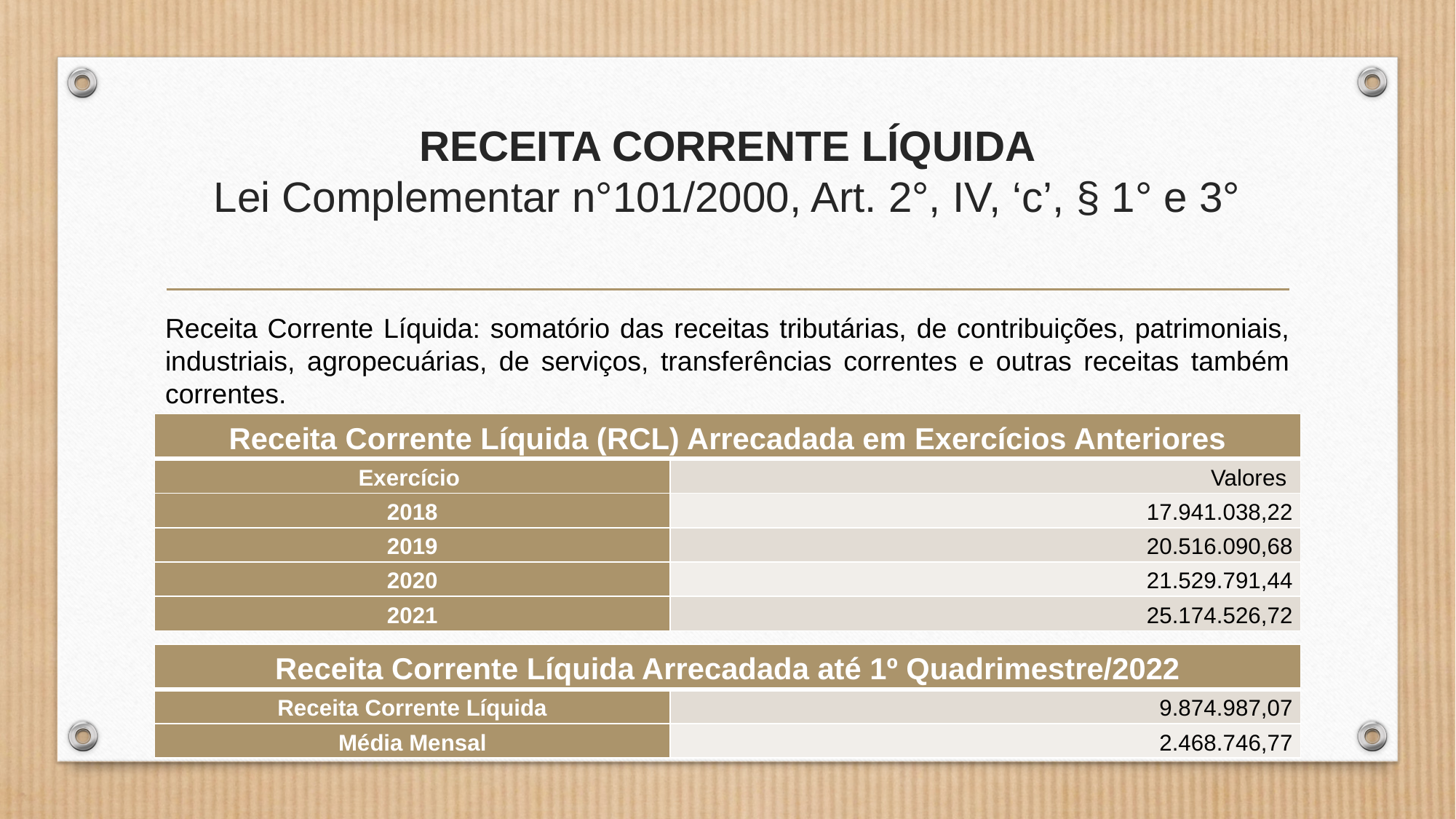

# receita corrente líquida Lei Complementar n°101/2000, Art. 2°, IV, ‘c’, § 1° e 3°
Receita Corrente Líquida: somatório das receitas tributárias, de contribuições, patrimoniais, industriais, agropecuárias, de serviços, transferências correntes e outras receitas também correntes.

| Receita Corrente Líquida (RCL) Arrecadada em Exercícios Anteriores |  |
| --- | --- |
| Exercício | Valores |
| 2018 | 17.941.038,22 |
| 2019 | 20.516.090,68 |
| 2020 | 21.529.791,44 |
| 2021 | 25.174.526,72 |
| Receita Corrente Líquida Arrecadada até 1º Quadrimestre/2022 |  |
| --- | --- |
| Receita Corrente Líquida | 9.874.987,07 |
| Média Mensal | 2.468.746,77 |